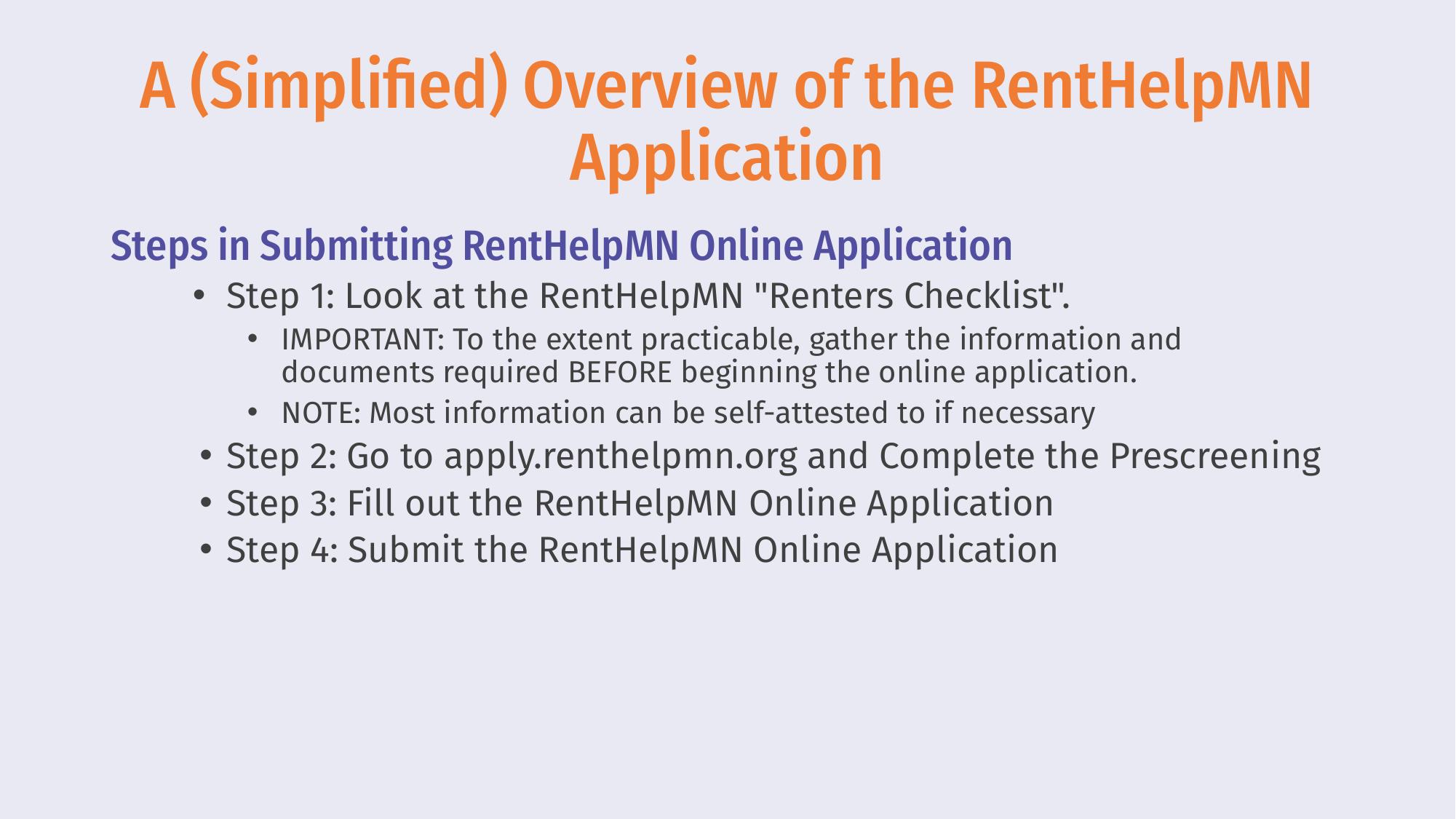

# A (Simplified) Overview of the RentHelpMN Application
Steps in Submitting RentHelpMN Online Application
Step 1: Look at the RentHelpMN "Renters Checklist".
IMPORTANT: To the extent practicable, gather the information and documents required BEFORE beginning the online application.
NOTE: Most information can be self-attested to if necessary
Step 2: Go to apply.renthelpmn.org and Complete the Prescreening
Step 3: Fill out the RentHelpMN Online Application
Step 4: Submit the RentHelpMN Online Application